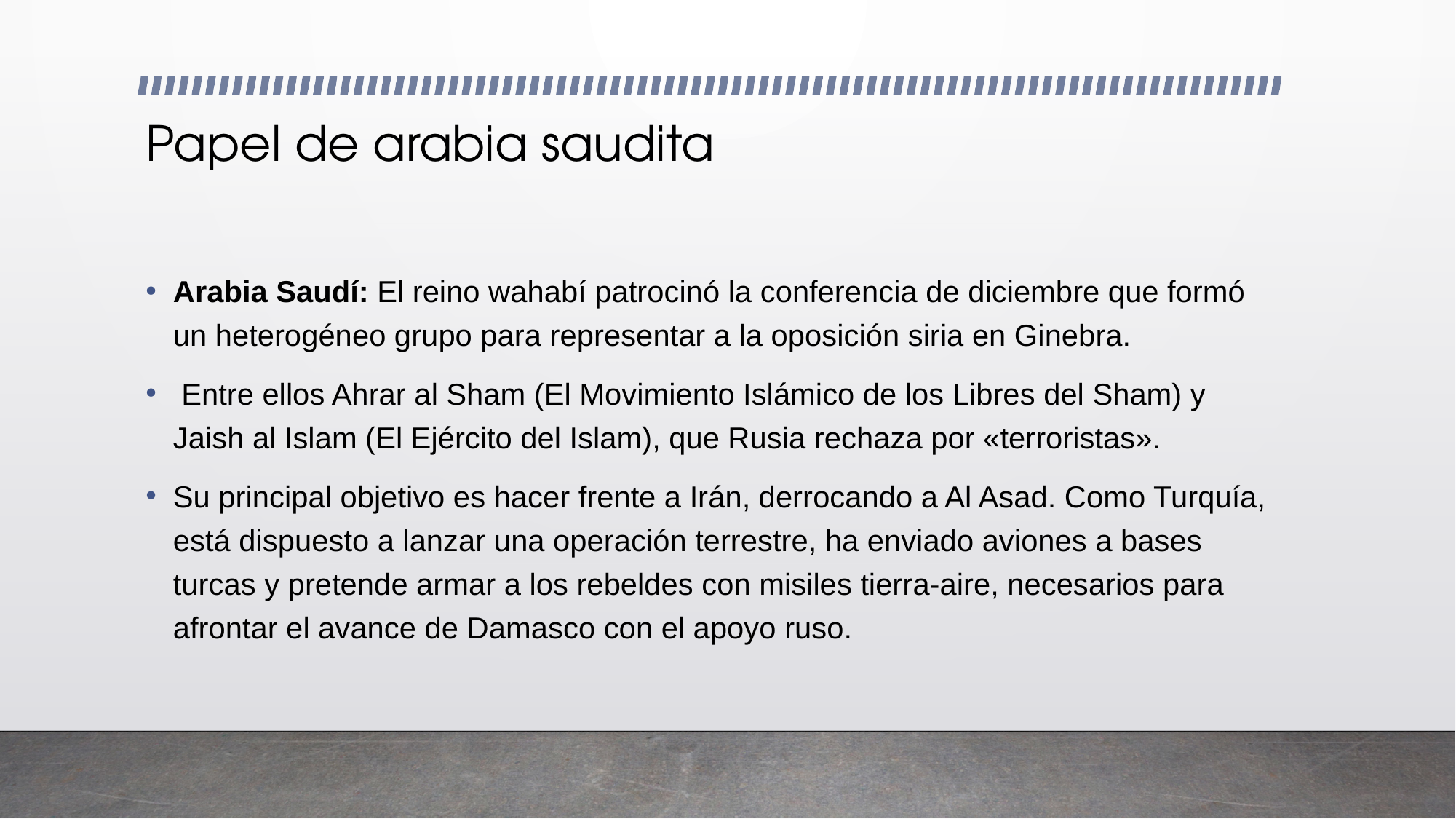

# Papel de arabia saudita
Arabia Saudí: El reino wahabí patrocinó la conferencia de diciembre que formó un heterogéneo grupo para representar a la oposición siria en Ginebra.
 Entre ellos Ahrar al Sham (El Movimiento Islámico de los Libres del Sham) y Jaish al Islam (El Ejército del Islam), que Rusia rechaza por «terroristas».
Su principal objetivo es hacer frente a Irán, derrocando a Al Asad. Como Turquía, está dispuesto a lanzar una operación terrestre, ha enviado aviones a bases turcas y pretende armar a los rebeldes con misiles tierra-aire, necesarios para afrontar el avance de Damasco con el apoyo ruso.